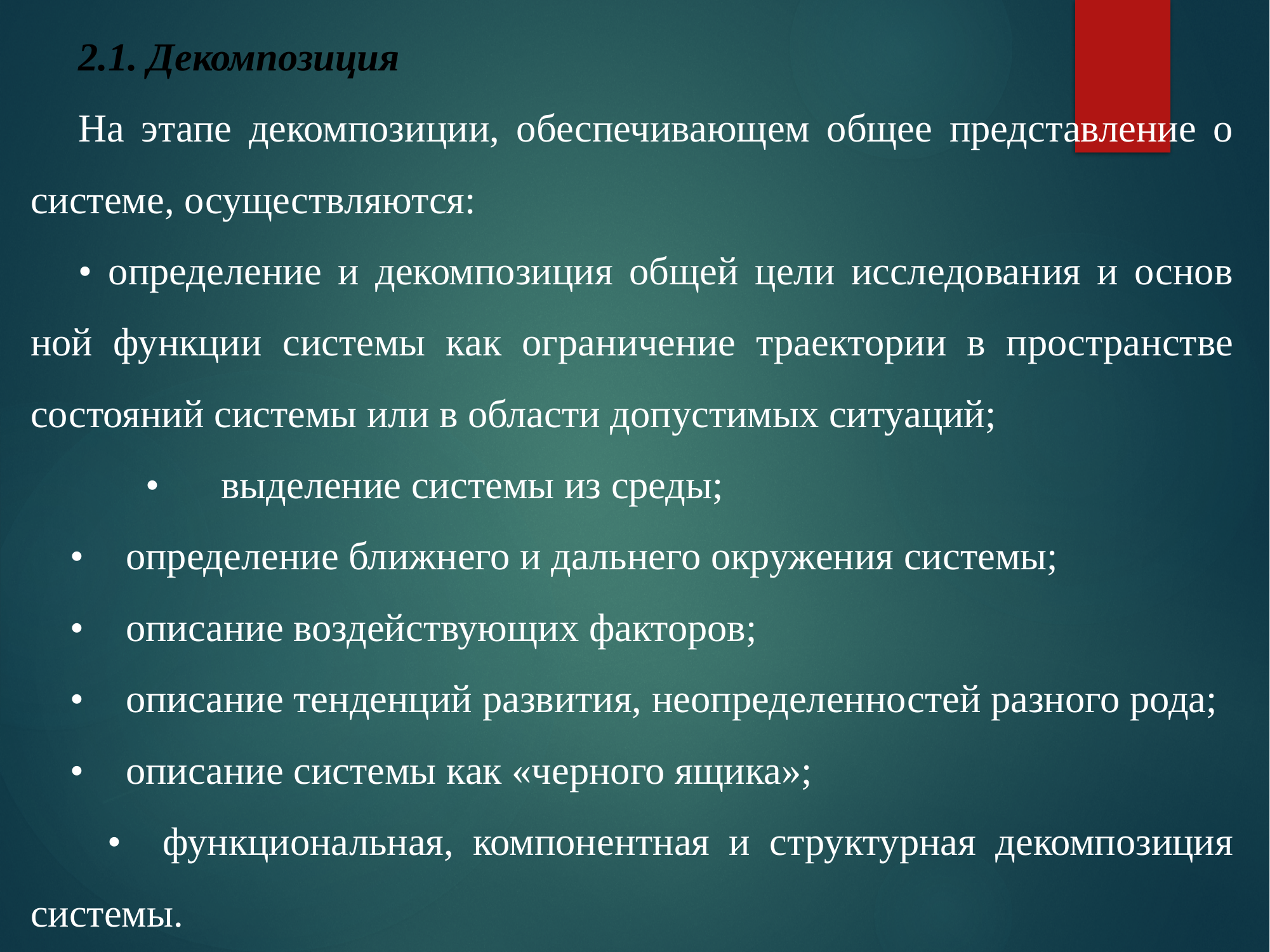

2.1. Декомпозиция
На этапе декомпозиции, обеспечивающем общее представление о системе, осуществляются:
• определение и декомпозиция общей цели исследования и основ­ной функции системы как ограничение траектории в пространстве состояний системы или в области допустимых ситуаций;
	  •	выделение системы из среды;
    •	определение ближнего и дальнего окружения системы;
    •	описание воздействующих факторов;
    •	описание тенденций развития, неопределенностей разного рода;
    •	описание системы как «черного ящика»;
    •	функциональная, компонентная и структурная декомпозиция системы.